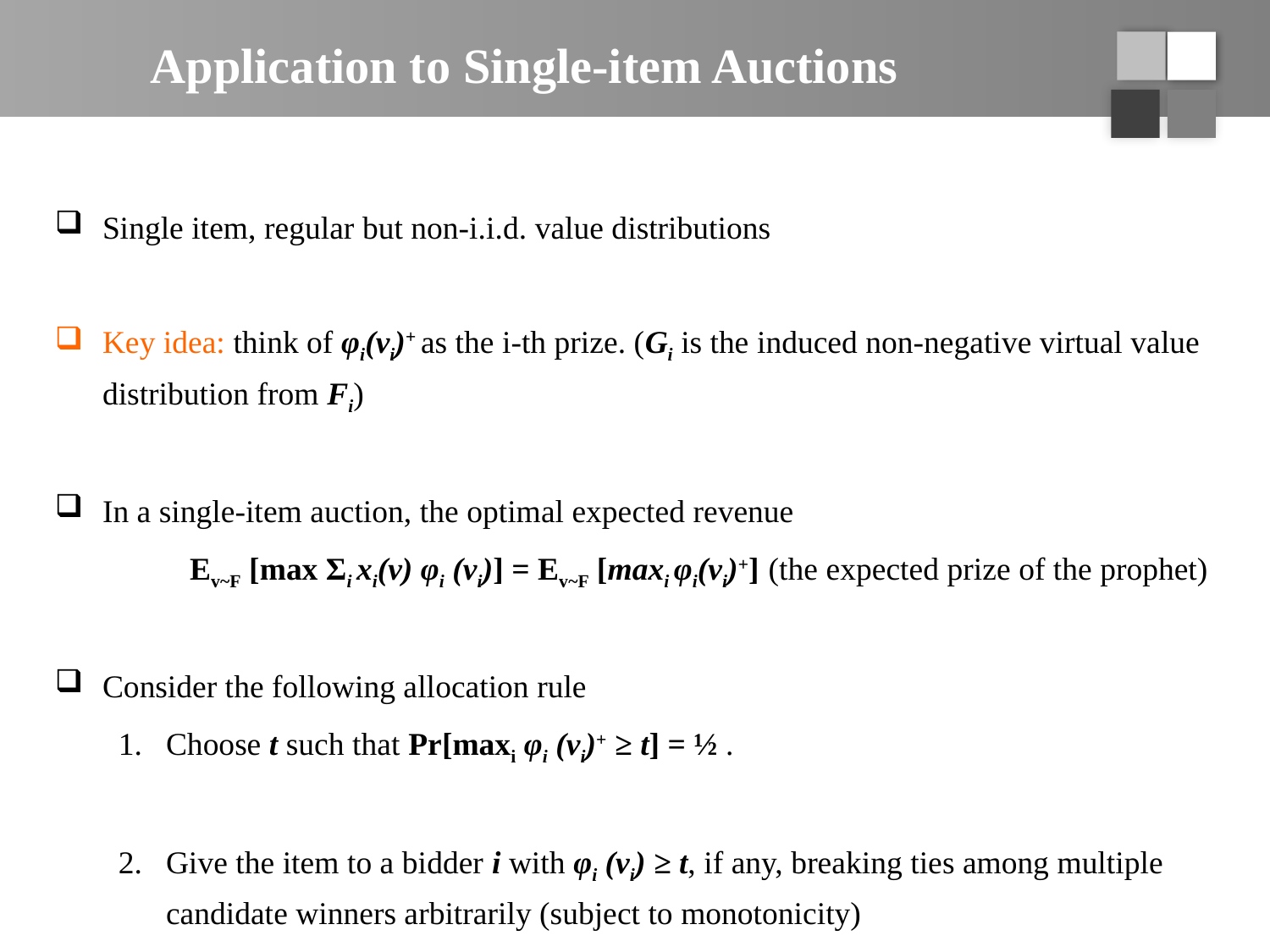

# Application to Single-item Auctions

Single item, regular but non-i.i.d. value distributions

Key idea: think of φi(vi)+ as the i-th prize. (Gi is the induced non-negative virtual value distribution from Fi)

In a single-item auction, the optimal expected revenue
	 Ev~F [max Σi xi(v) φi (vi)] = Ev~F [maxi φi(vi)+]  (the expected prize of the prophet)

Consider the following allocation rule
Choose t such that Pr[maxi φi (vi)+ ≥ t] = ½ .

Give the item to a bidder i with φi (vi) ≥ t, if any, breaking ties among multiple candidate winners arbitrarily (subject to monotonicity)